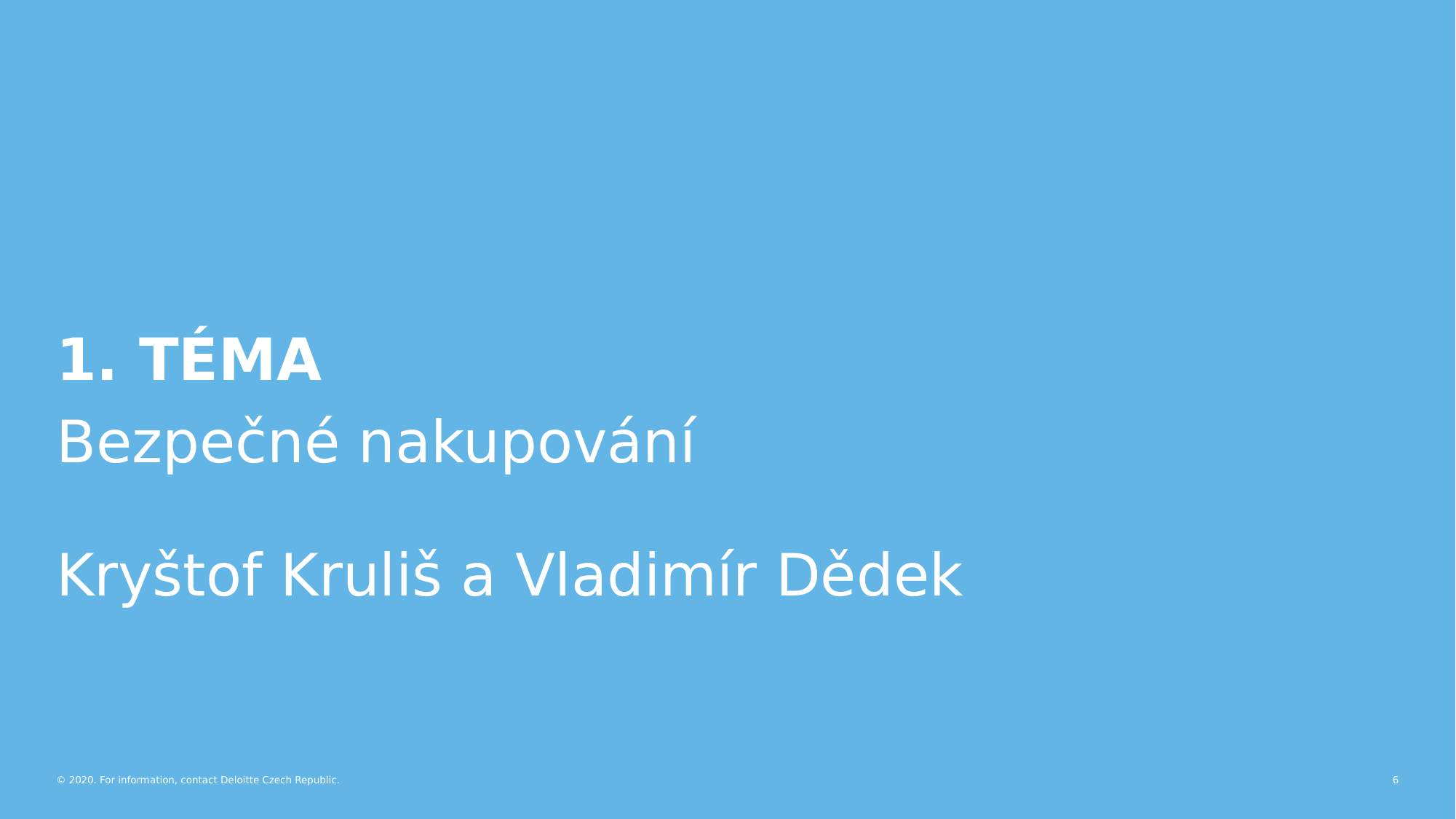

# 1. TÉMA
Bezpečné nakupování

Kryštof Kruliš a Vladimír Dědek